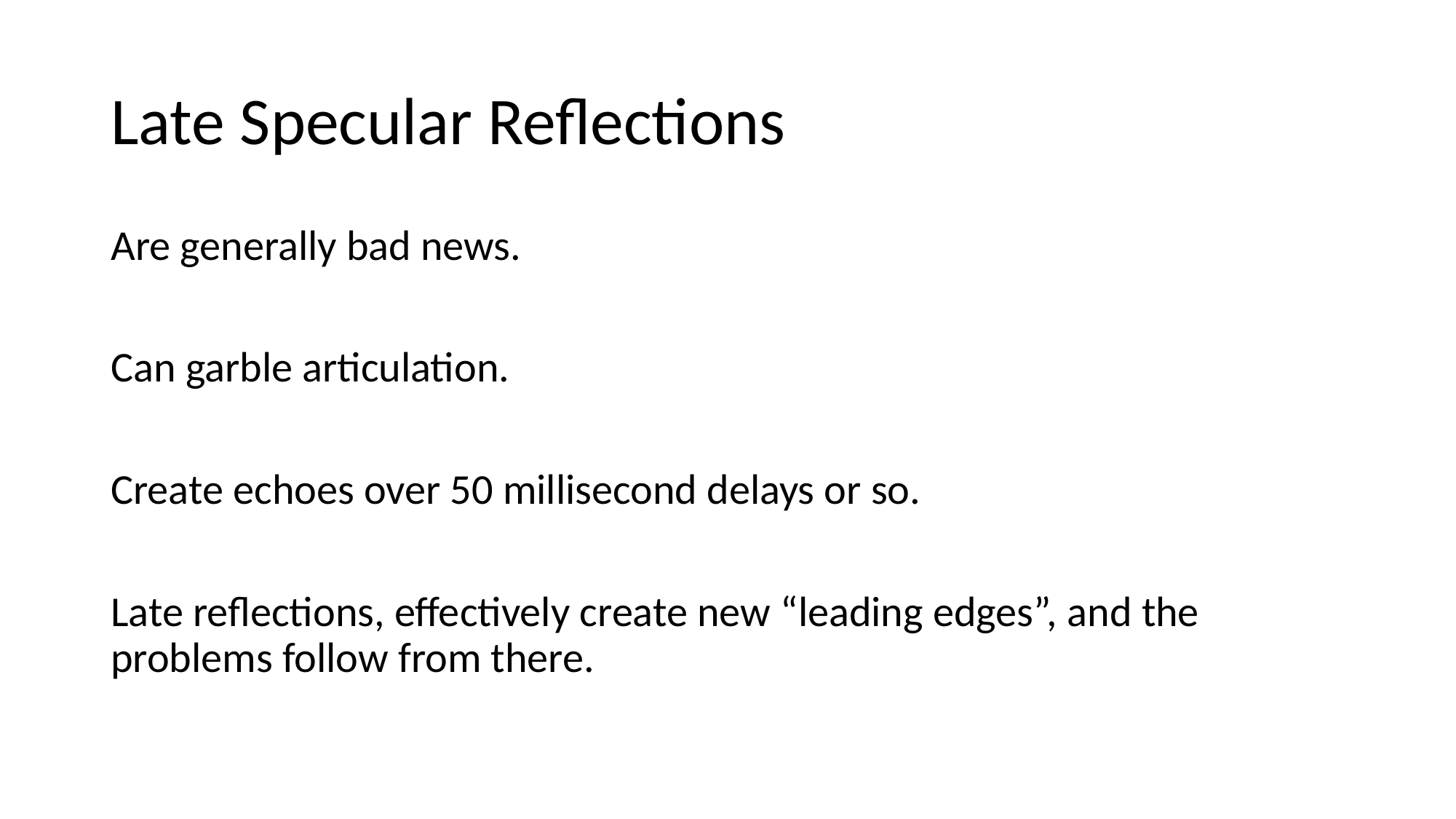

# Late Specular Reflections
Are generally bad news.

Can garble articulation.

Create echoes over 50 millisecond delays or so.

Late reflections, effectively create new “leading edges”, and the problems follow from there.